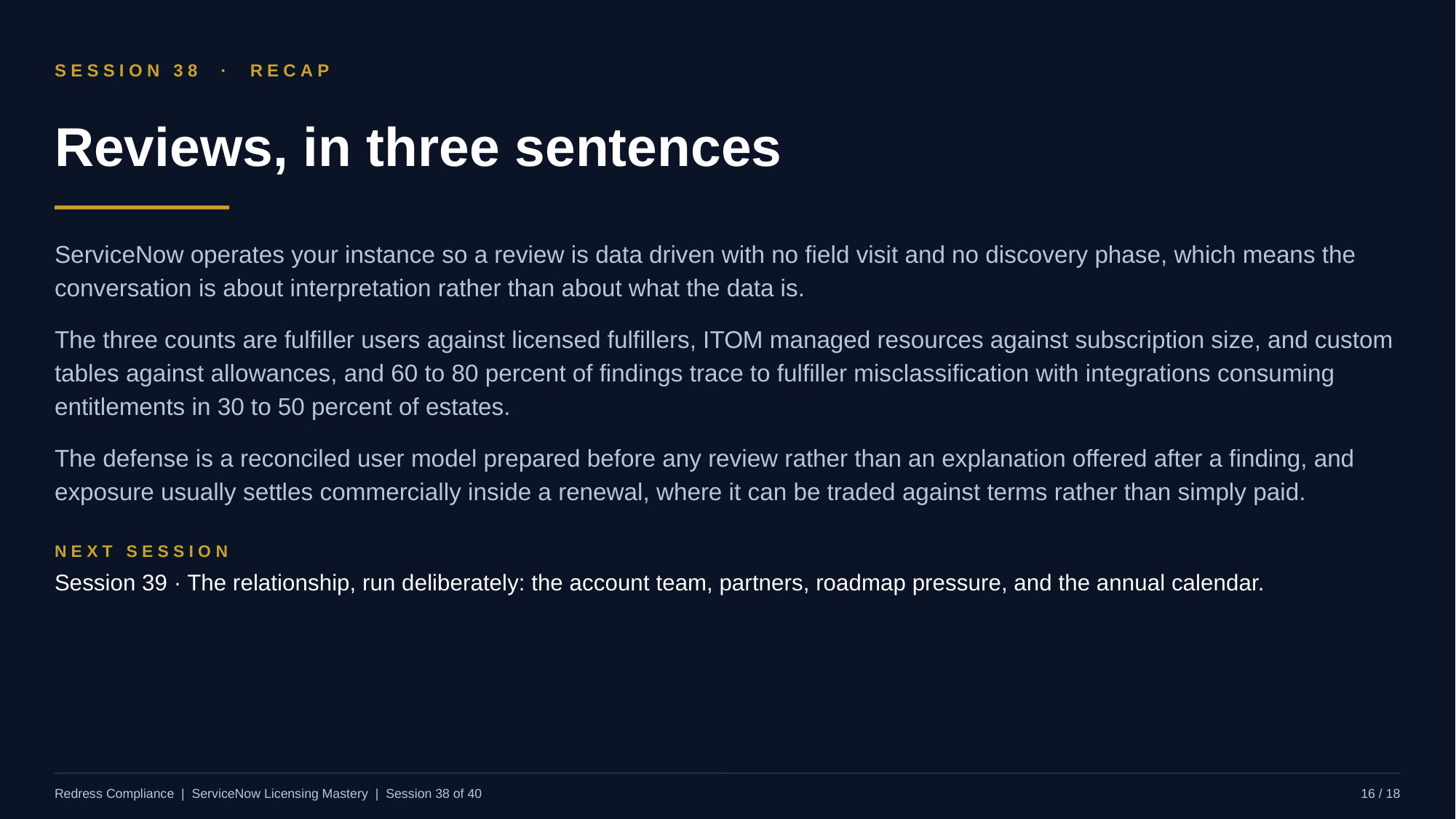

SESSION 38  ·  RECAP
Reviews, in three sentences

ServiceNow operates your instance so a review is data driven with no field visit and no discovery phase, which means the conversation is about interpretation rather than about what the data is.
The three counts are fulfiller users against licensed fulfillers, ITOM managed resources against subscription size, and custom tables against allowances, and 60 to 80 percent of findings trace to fulfiller misclassification with integrations consuming entitlements in 30 to 50 percent of estates.
The defense is a reconciled user model prepared before any review rather than an explanation offered after a finding, and exposure usually settles commercially inside a renewal, where it can be traded against terms rather than simply paid.
NEXT SESSION
Session 39 · The relationship, run deliberately: the account team, partners, roadmap pressure, and the annual calendar.

Redress Compliance  |  ServiceNow Licensing Mastery  |  Session 38 of 40
16 / 18